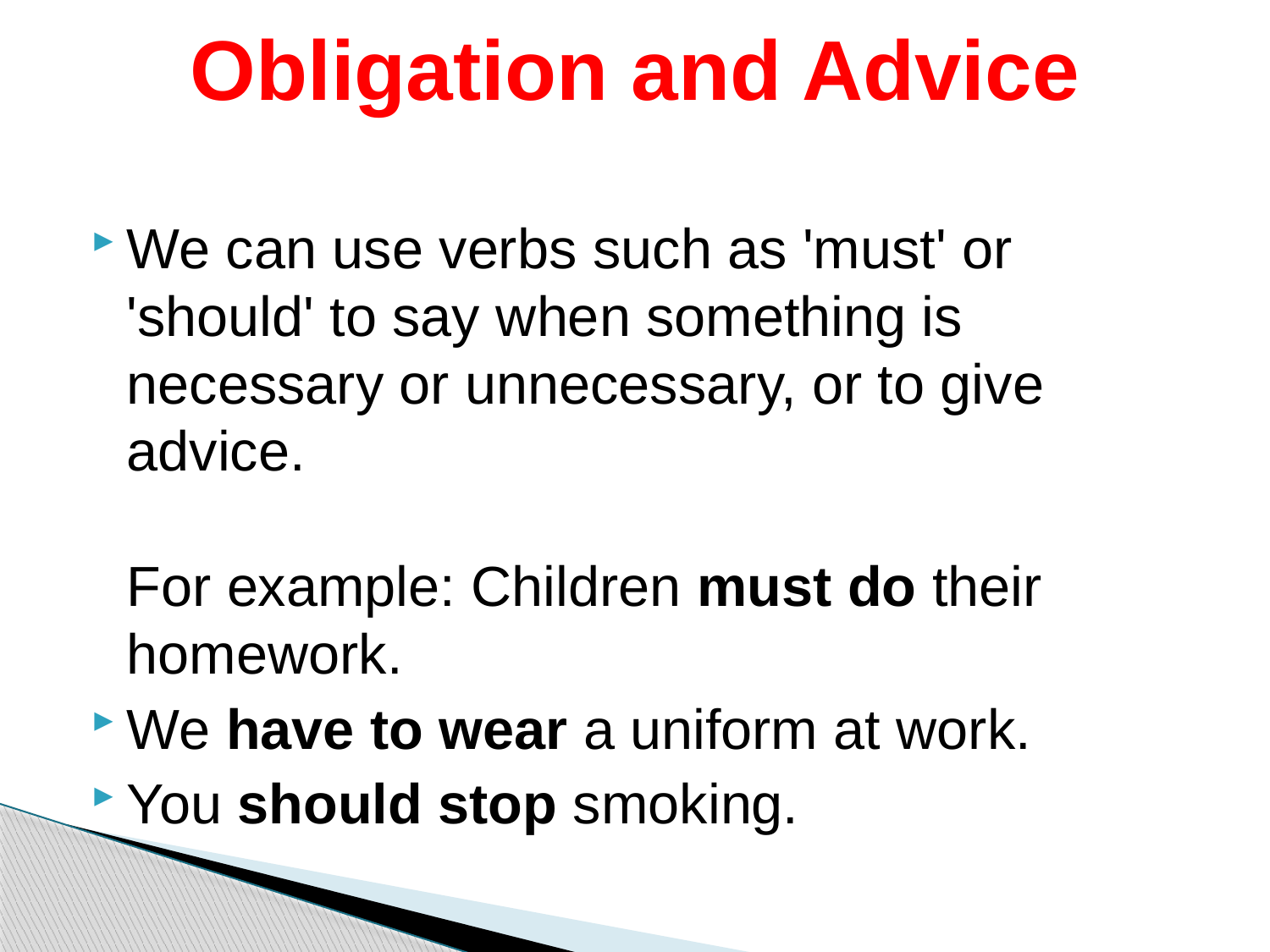

# Obligation and Advice
We can use verbs such as 'must' or 'should' to say when something is necessary or unnecessary, or to give advice.
For example: Children must do their homework.
We have to wear a uniform at work.
You should stop smoking.